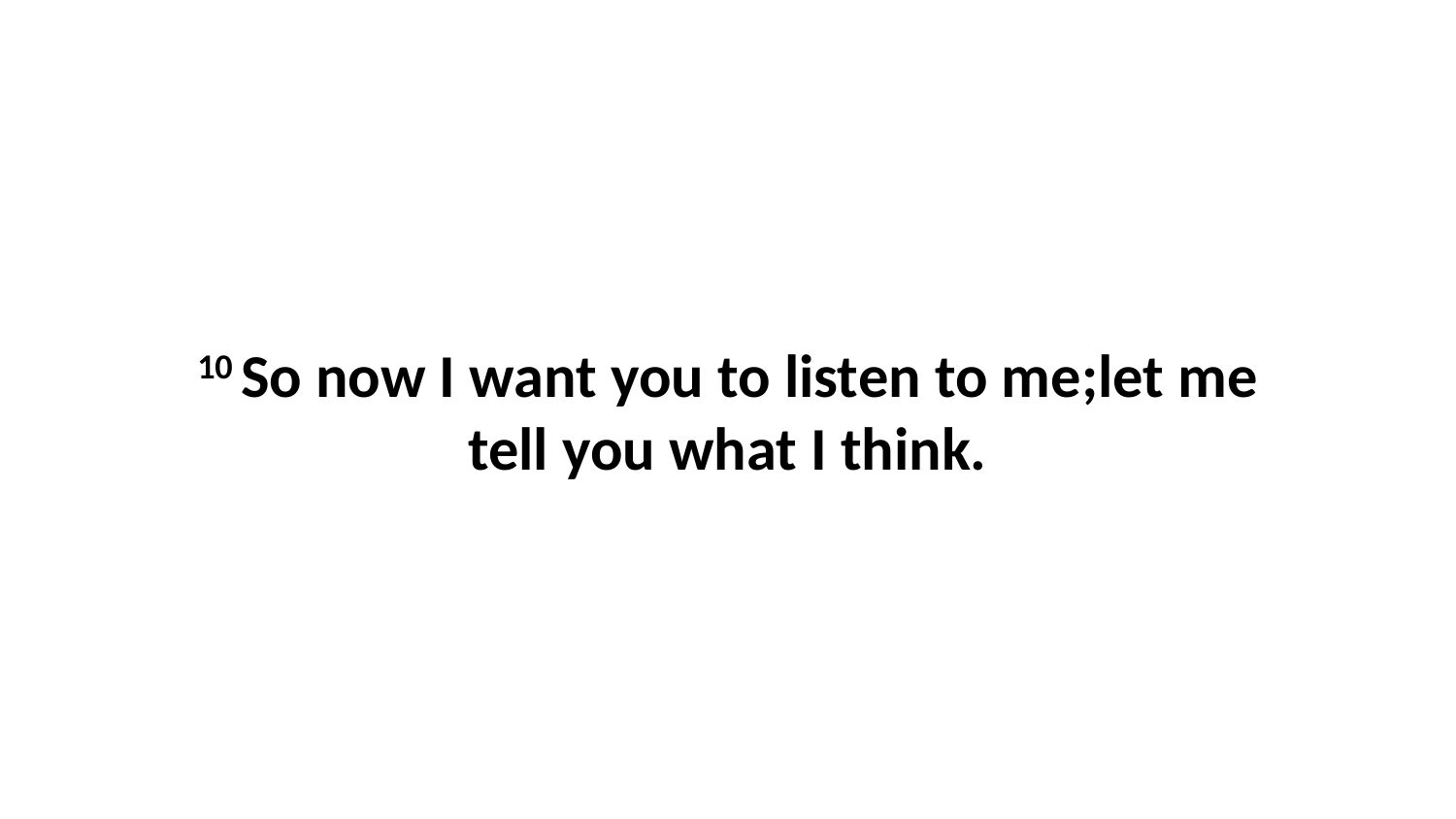

10 So now I want you to listen to me;let me tell you what I think.